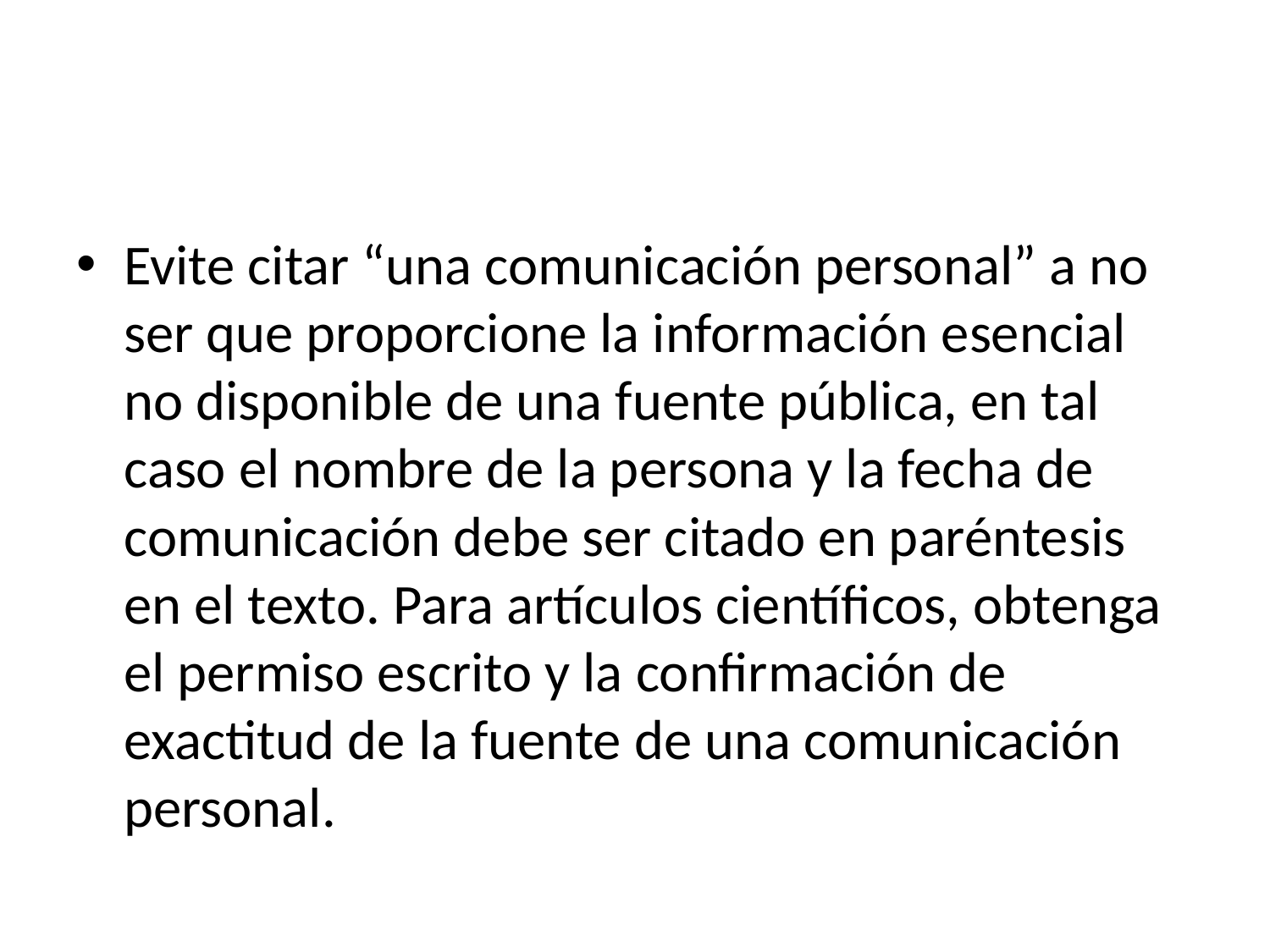

#
Evite citar “una comunicación personal” a no ser que proporcione la información esencial no disponible de una fuente pública, en tal caso el nombre de la persona y la fecha de comunicación debe ser citado en paréntesis en el texto. Para artículos científicos, obtenga el permiso escrito y la confirmación de exactitud de la fuente de una comunicación personal.